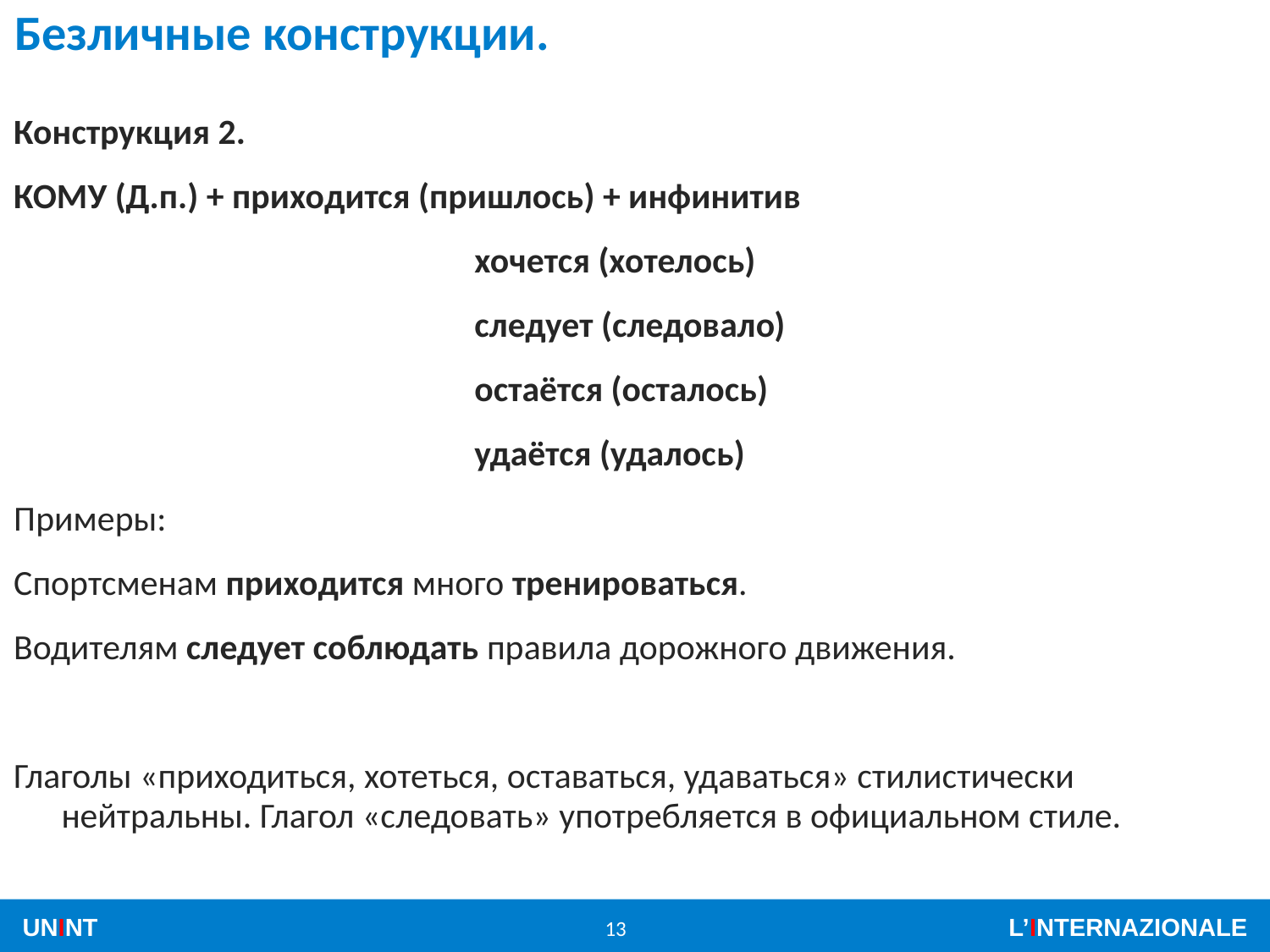

# Безличные конструкции.
Конструкция 2.
КОМУ (Д.п.) + приходится (пришлось) + инфинитив
				    хочется (хотелось)
				    следует (следовало)
				    остаётся (осталось)
				    удаётся (удалось)
Примеры:
Спортсменам приходится много тренироваться.
Водителям следует соблюдать правила дорожного движения.

Глаголы «приходиться, хотеться, оставаться, удаваться» стилистически нейтральны. Глагол «следовать» употребляется в официальном стиле.

13